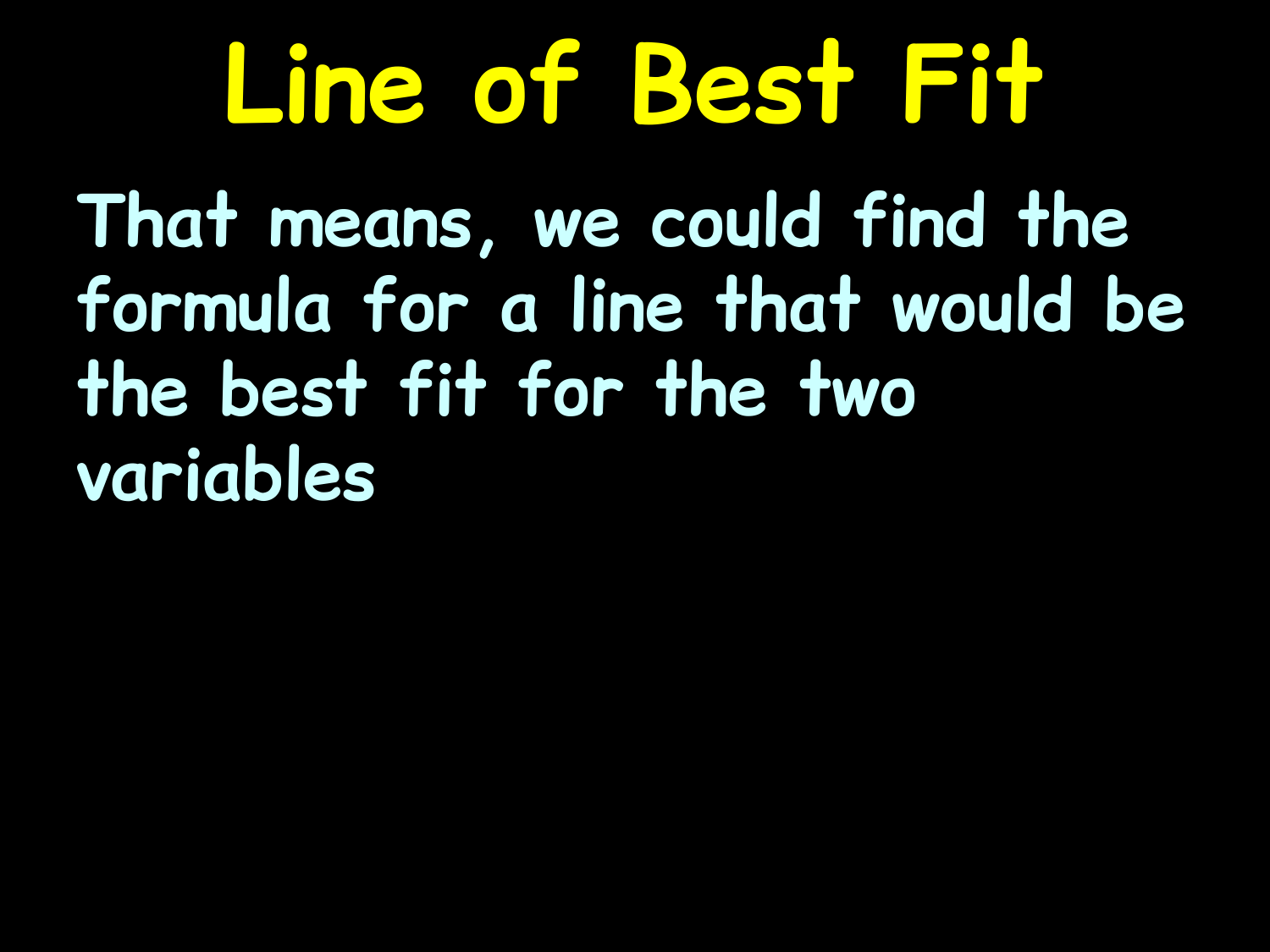

# Line of Best Fit
That means, we could find the formula for a line that would be the best fit for the two variables